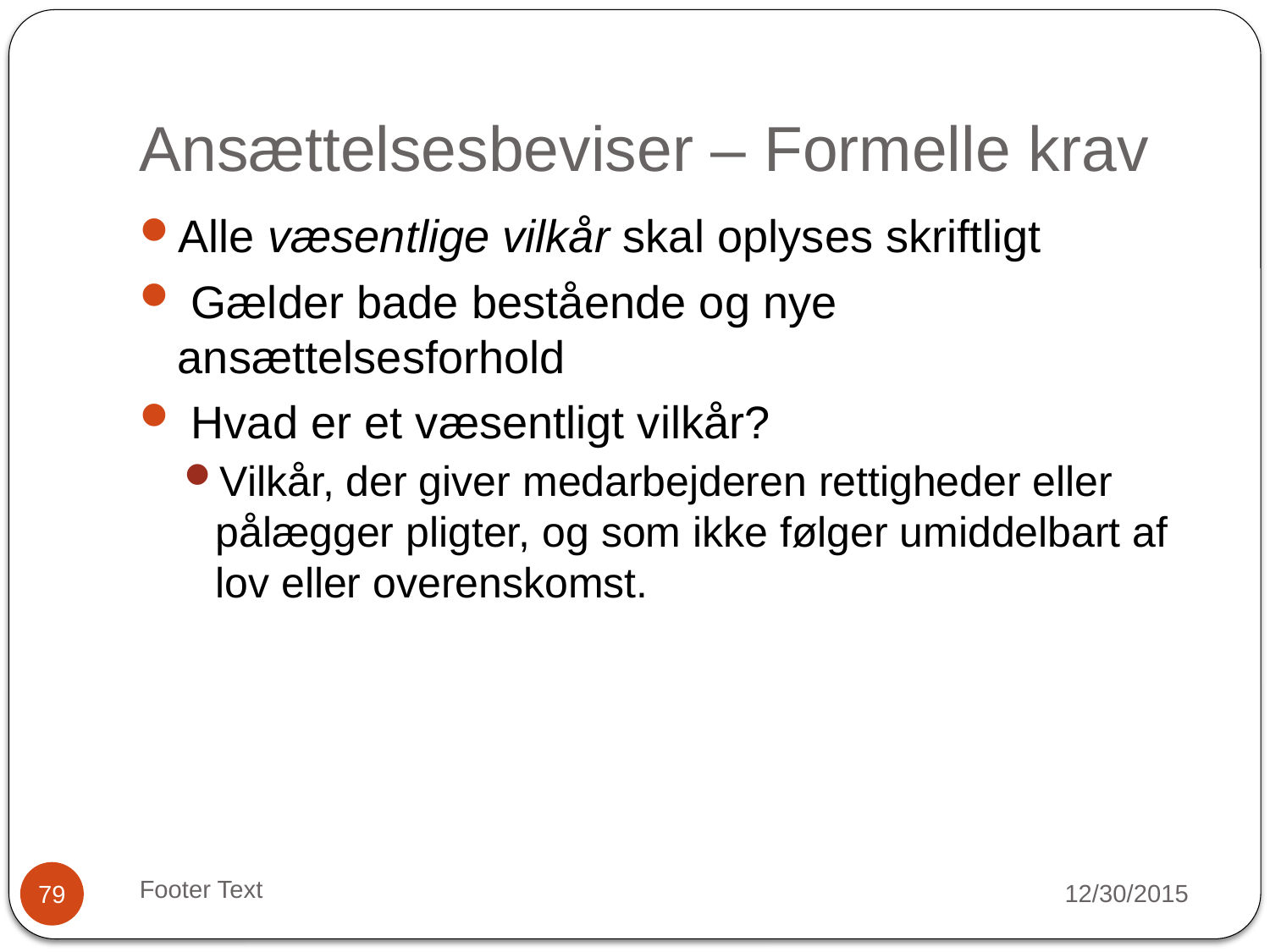

# Ansættelsesbeviser – Formelle krav
Alle væsentlige vilkår skal oplyses skriftligt
 Gælder bade bestående og nye ansættelsesforhold
 Hvad er et væsentligt vilkår?
Vilkår, der giver medarbejderen rettigheder eller pålægger pligter, og som ikke følger umiddelbart af lov eller overenskomst.
Footer Text
12/30/2015
79